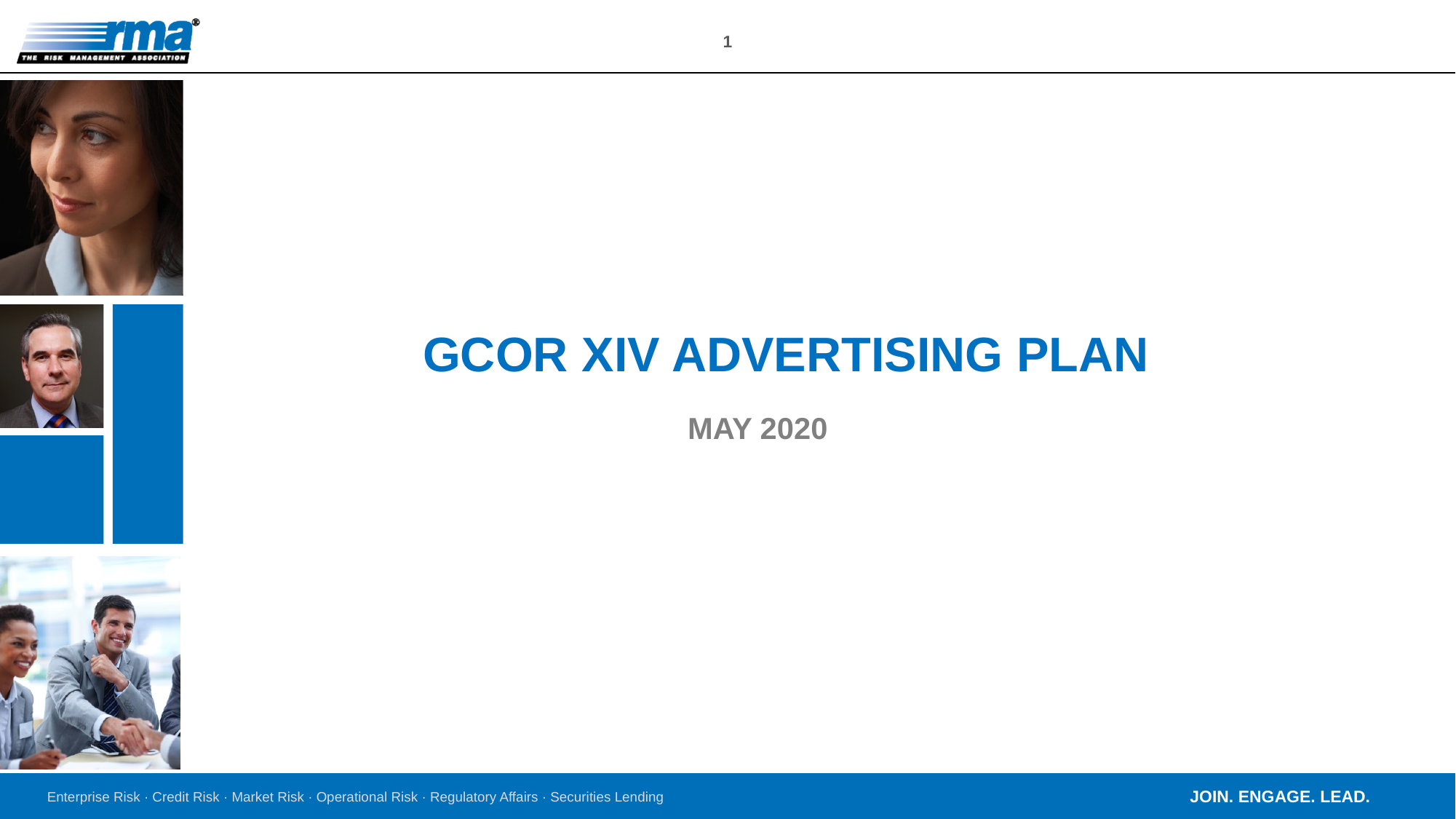

# GCOR XIV Advertising PLAN
MAY 2020